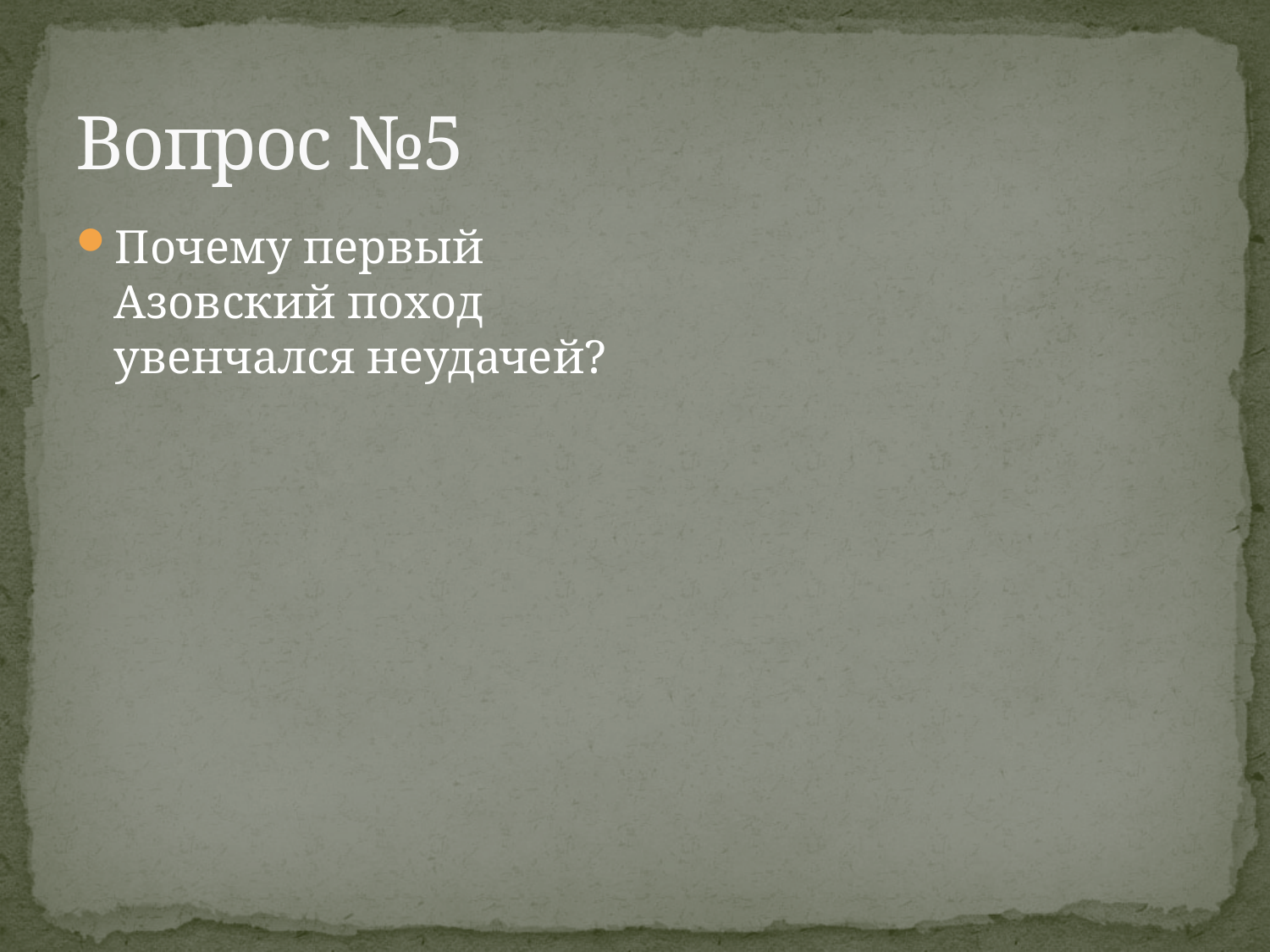

# Вопрос №5
Почему первый Азовский поход увенчался неудачей?